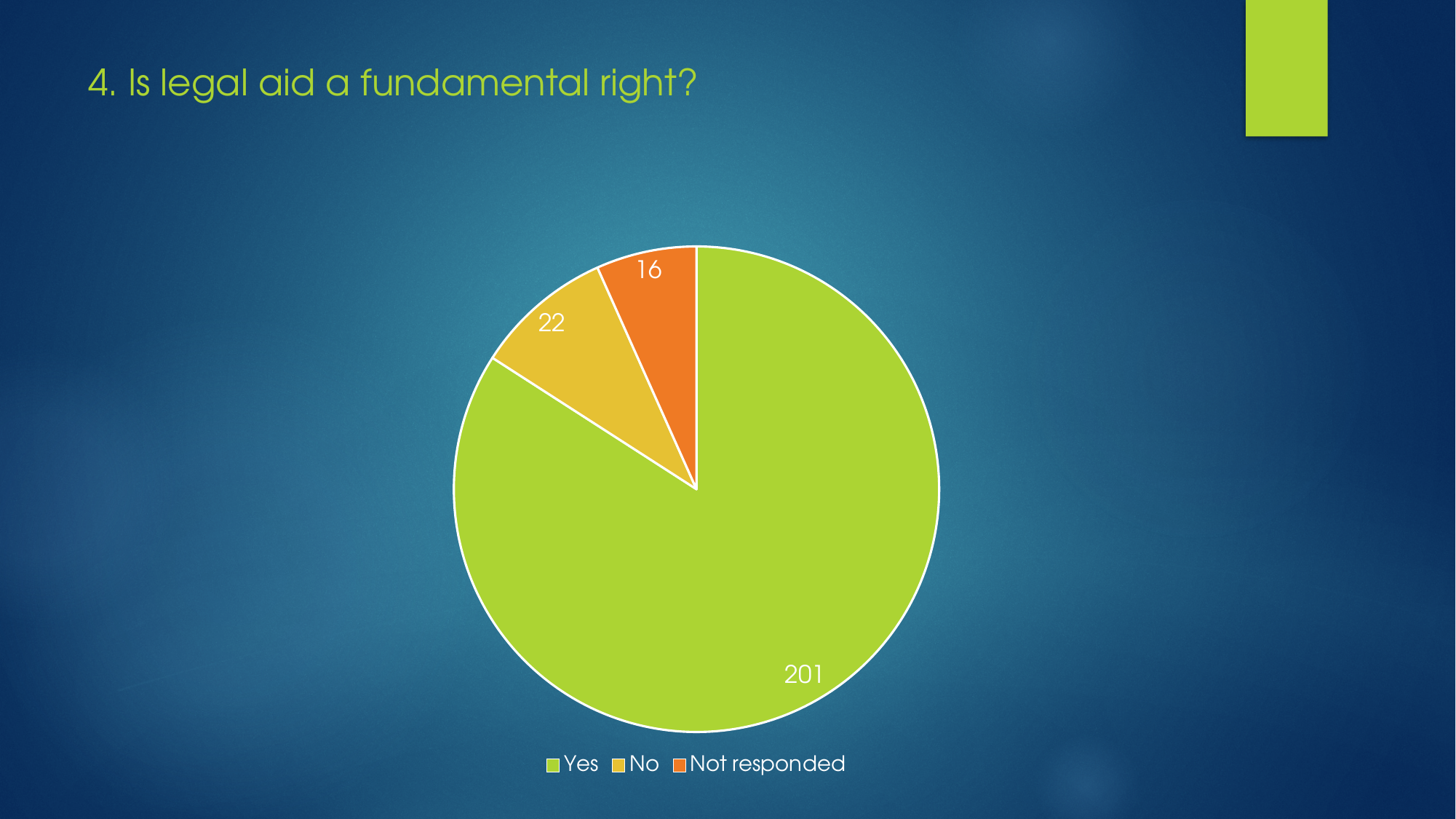

# 4. Is legal aid a fundamental right?

### Chart

| Category |  |
|---|---|
| Yes | 201.0 |
| No | 22.0 |
| Not responded | 16.0 |